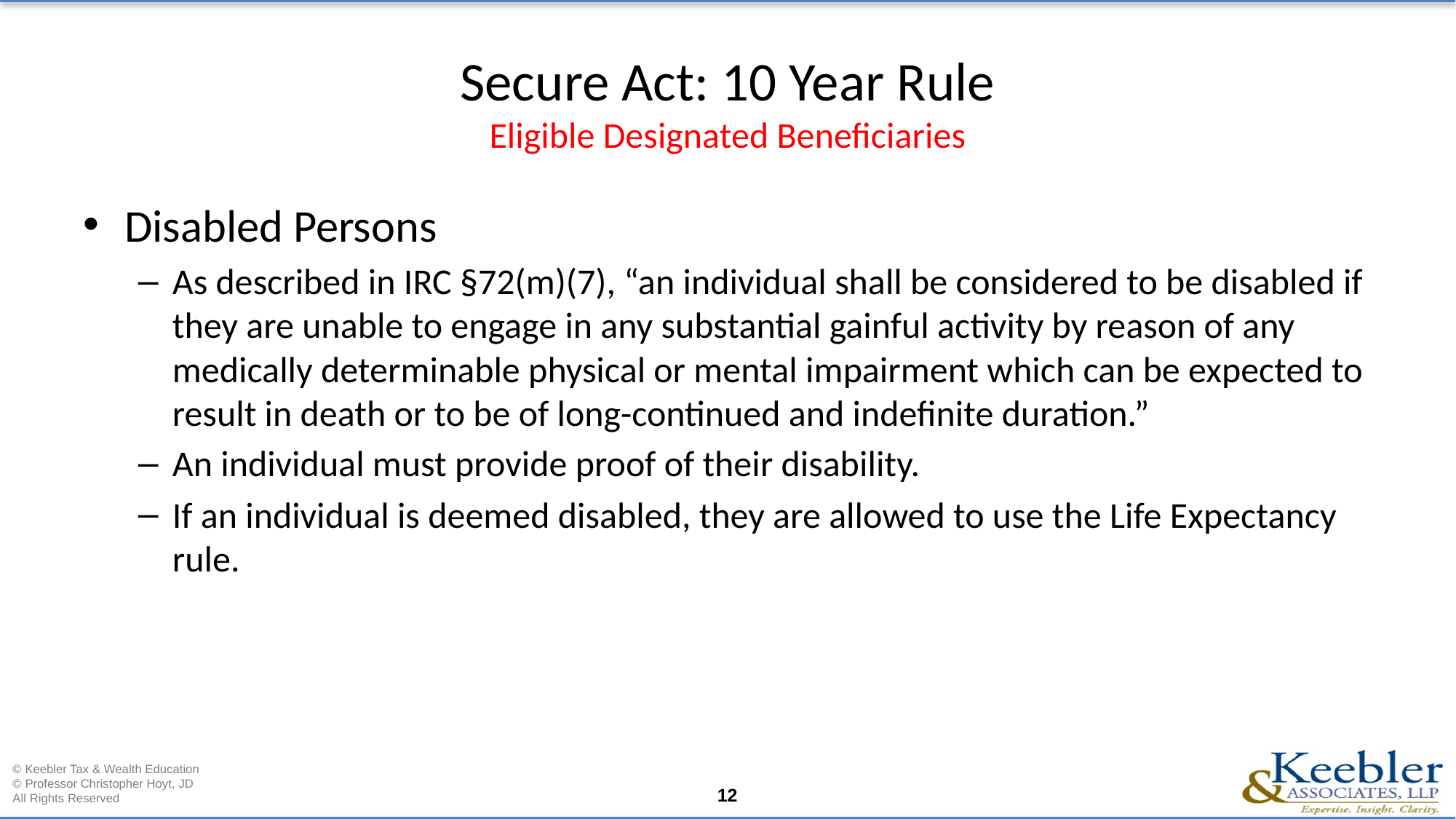

# Secure Act: 10 Year Rule Eligible Designated Beneficiaries
Disabled Persons
As described in IRC §72(m)(7), “an individual shall be considered to be disabled if they are unable to engage in any substantial gainful activity by reason of any medically determinable physical or mental impairment which can be expected to result in death or to be of long-continued and indefinite duration.”
An individual must provide proof of their disability.
If an individual is deemed disabled, they are allowed to use the Life Expectancy rule.